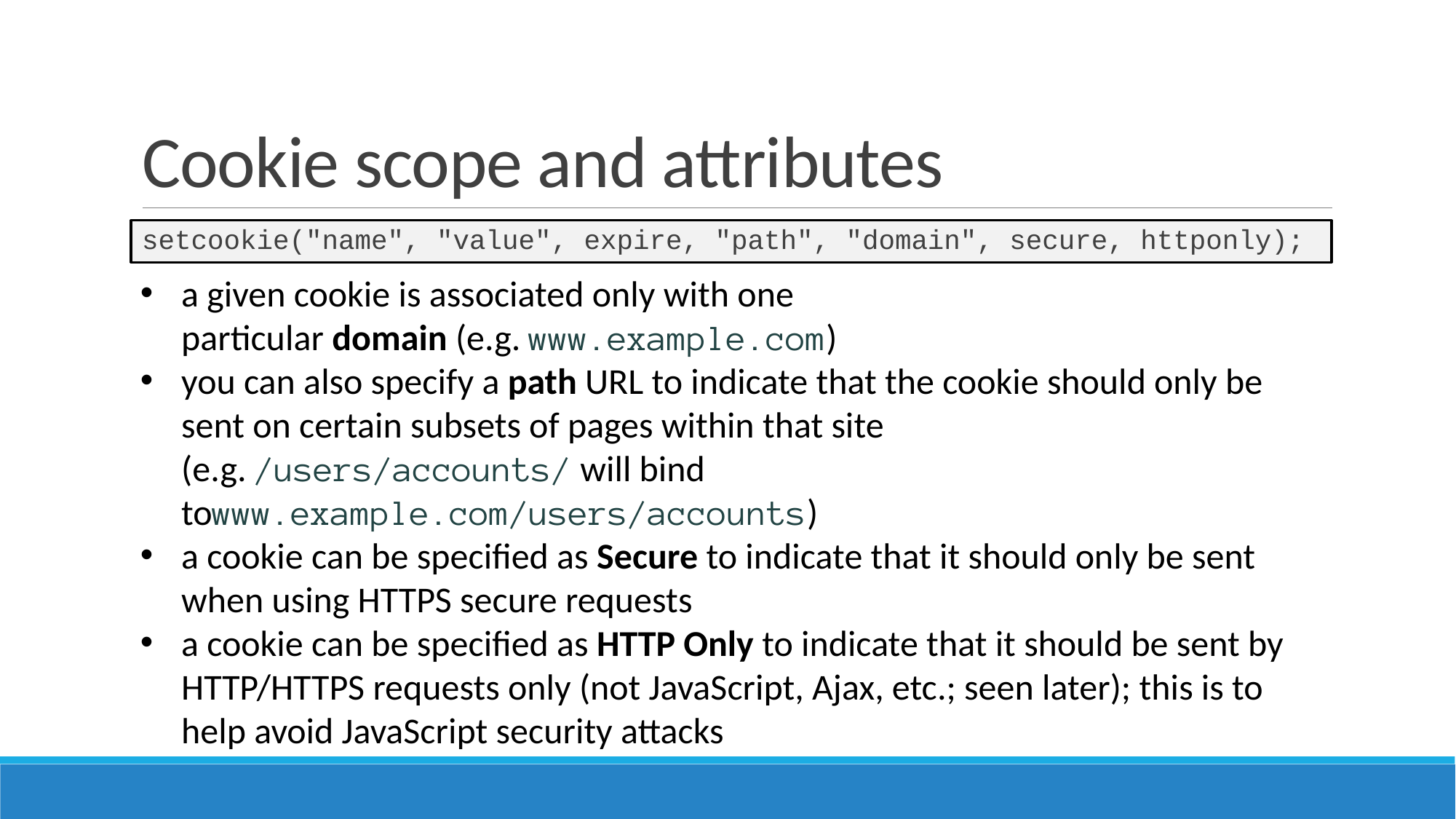

# Cookie scope and attributes
setcookie("name", "value", expire, "path", "domain", secure, httponly);
a given cookie is associated only with one particular domain (e.g. www.example.com)
you can also specify a path URL to indicate that the cookie should only be sent on certain subsets of pages within that site (e.g. /users/accounts/ will bind towww.example.com/users/accounts)
a cookie can be specified as Secure to indicate that it should only be sent when using HTTPS secure requests
a cookie can be specified as HTTP Only to indicate that it should be sent by HTTP/HTTPS requests only (not JavaScript, Ajax, etc.; seen later); this is to help avoid JavaScript security attacks